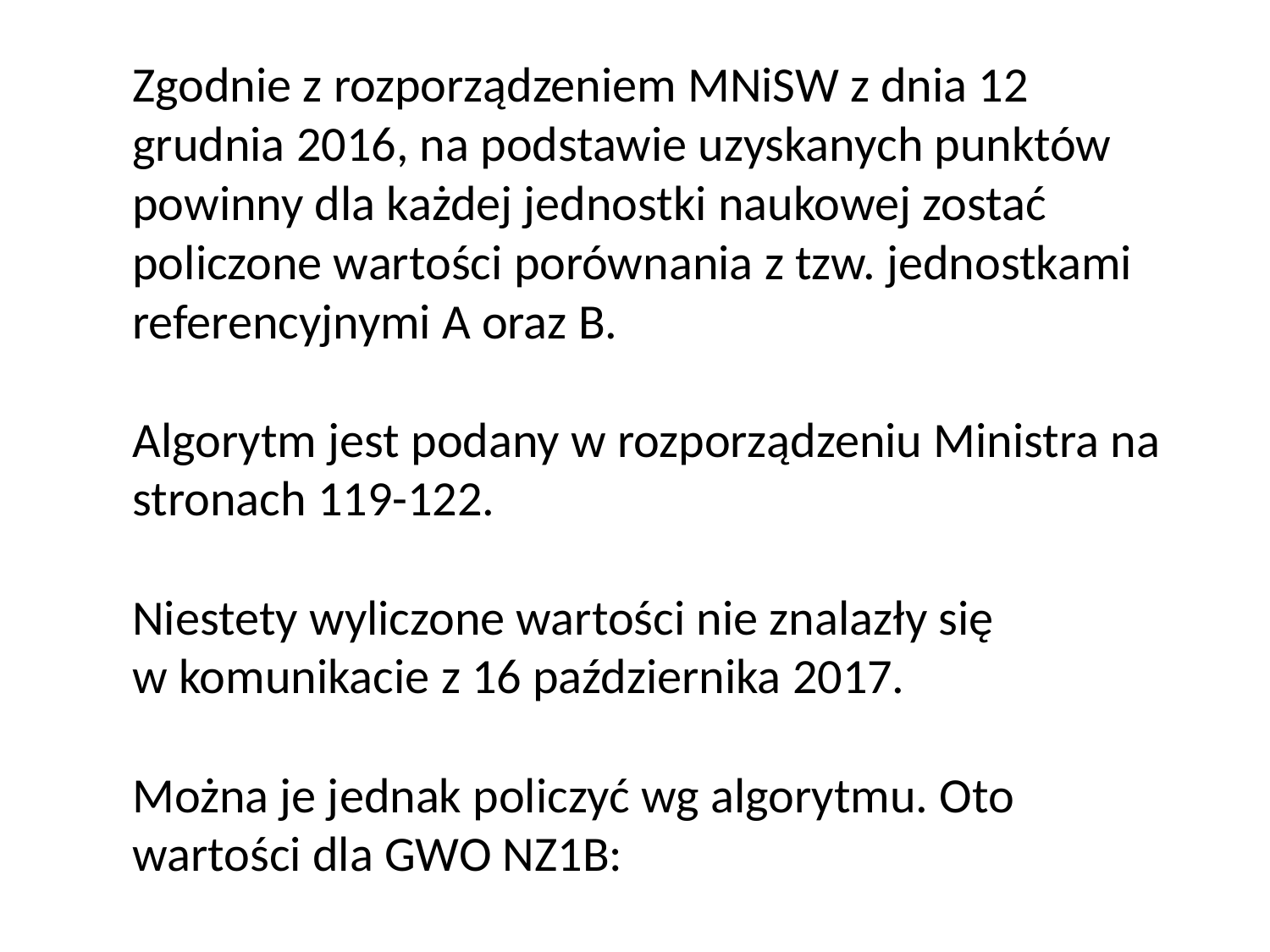

Zgodnie z rozporządzeniem MNiSW z dnia 12 grudnia 2016, na podstawie uzyskanych punktów powinny dla każdej jednostki naukowej zostać policzone wartości porównania z tzw. jednostkami referencyjnymi A oraz B.

Algorytm jest podany w rozporządzeniu Ministra na stronach 119-122.

Niestety wyliczone wartości nie znalazły się
w komunikacie z 16 października 2017.

Można je jednak policzyć wg algorytmu. Oto wartości dla GWO NZ1B: